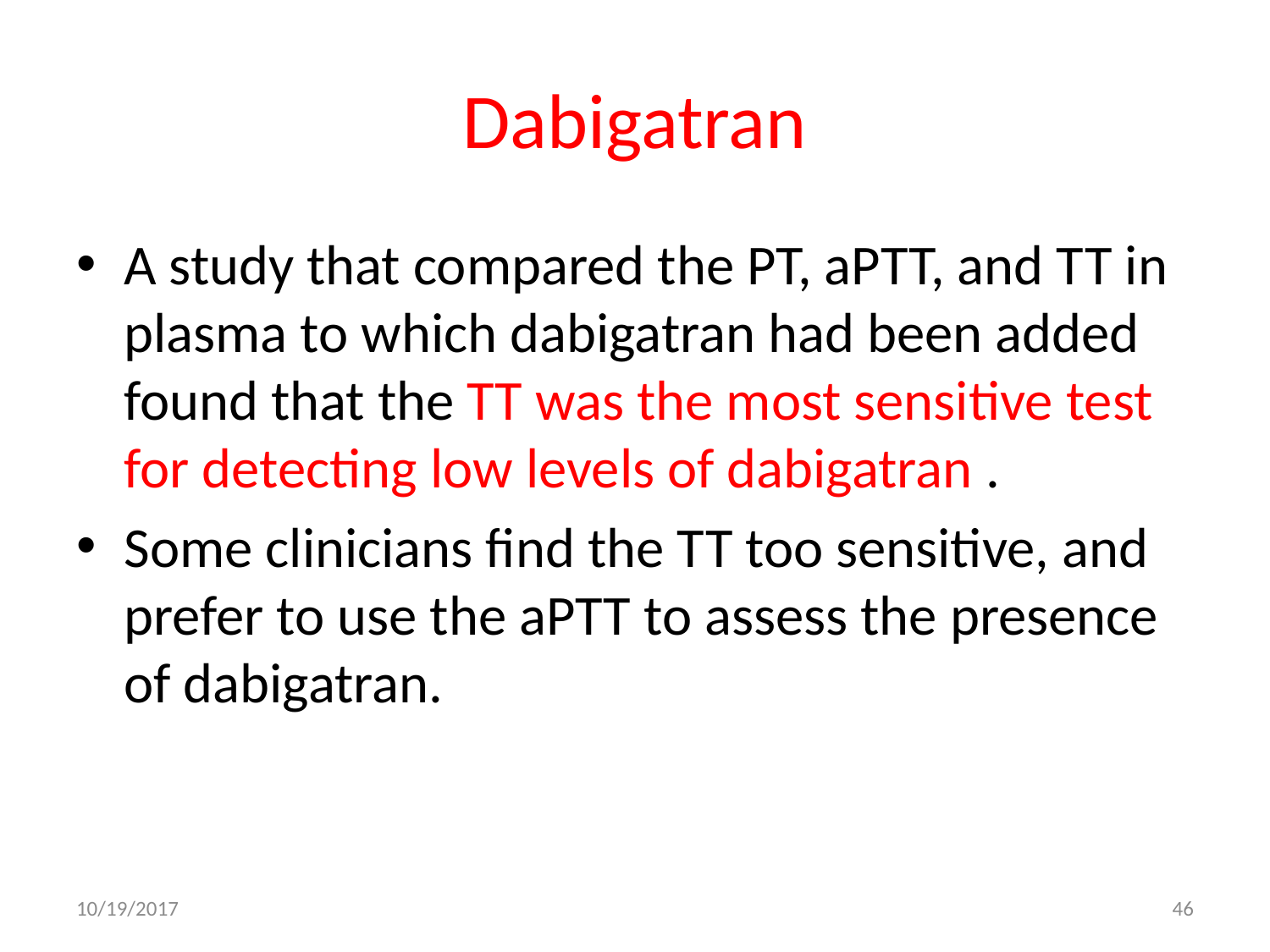

# Dabigatran
A study that compared the PT, aPTT, and TT in plasma to which dabigatran had been added found that the TT was the most sensitive test for detecting low levels of dabigatran .
Some clinicians find the TT too sensitive, and prefer to use the aPTT to assess the presence of dabigatran.

10/19/2017
46